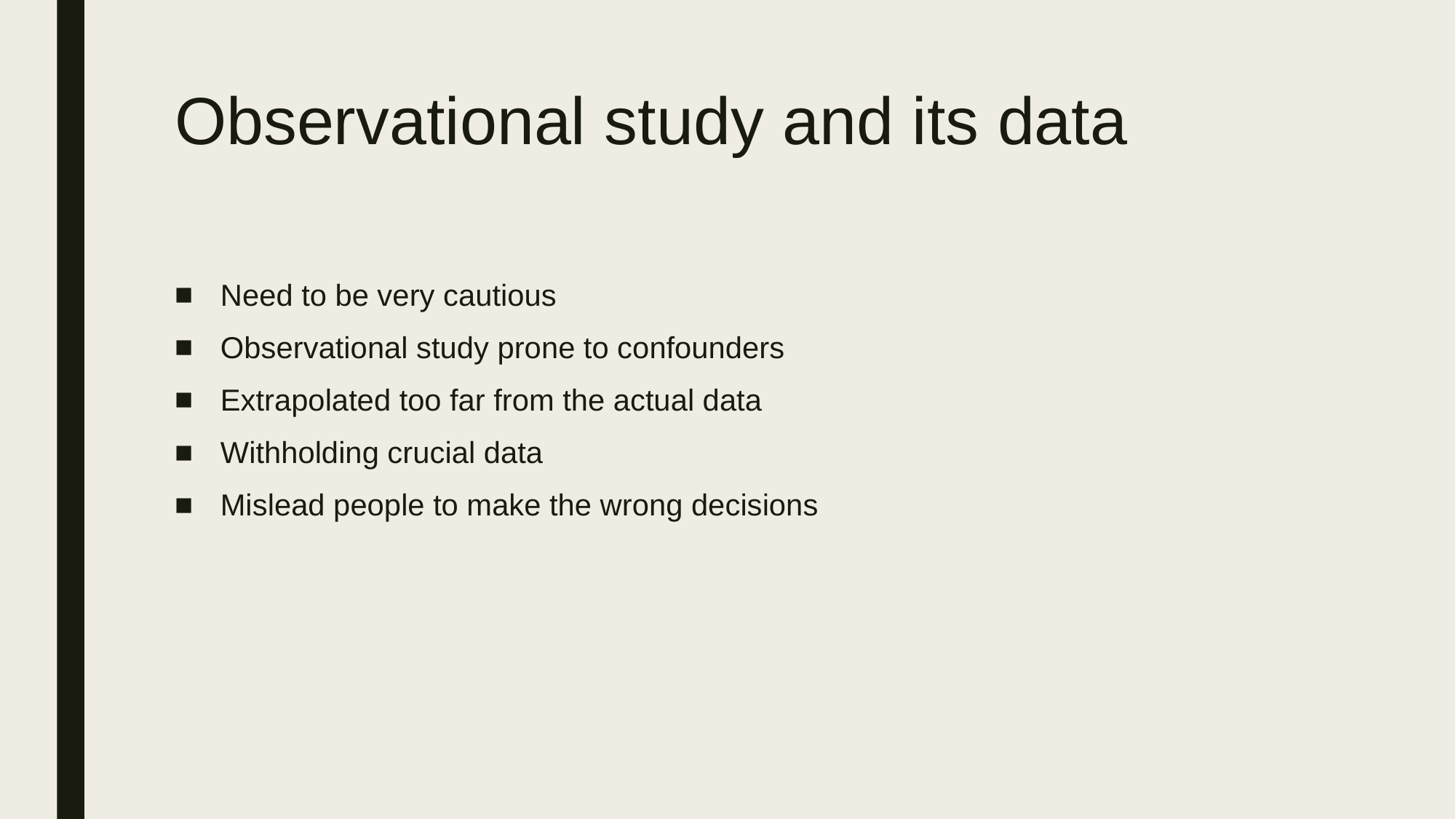

# Observational study and its data
Need to be very cautious
Observational study prone to confounders
Extrapolated too far from the actual data
Withholding crucial data
Mislead people to make the wrong decisions